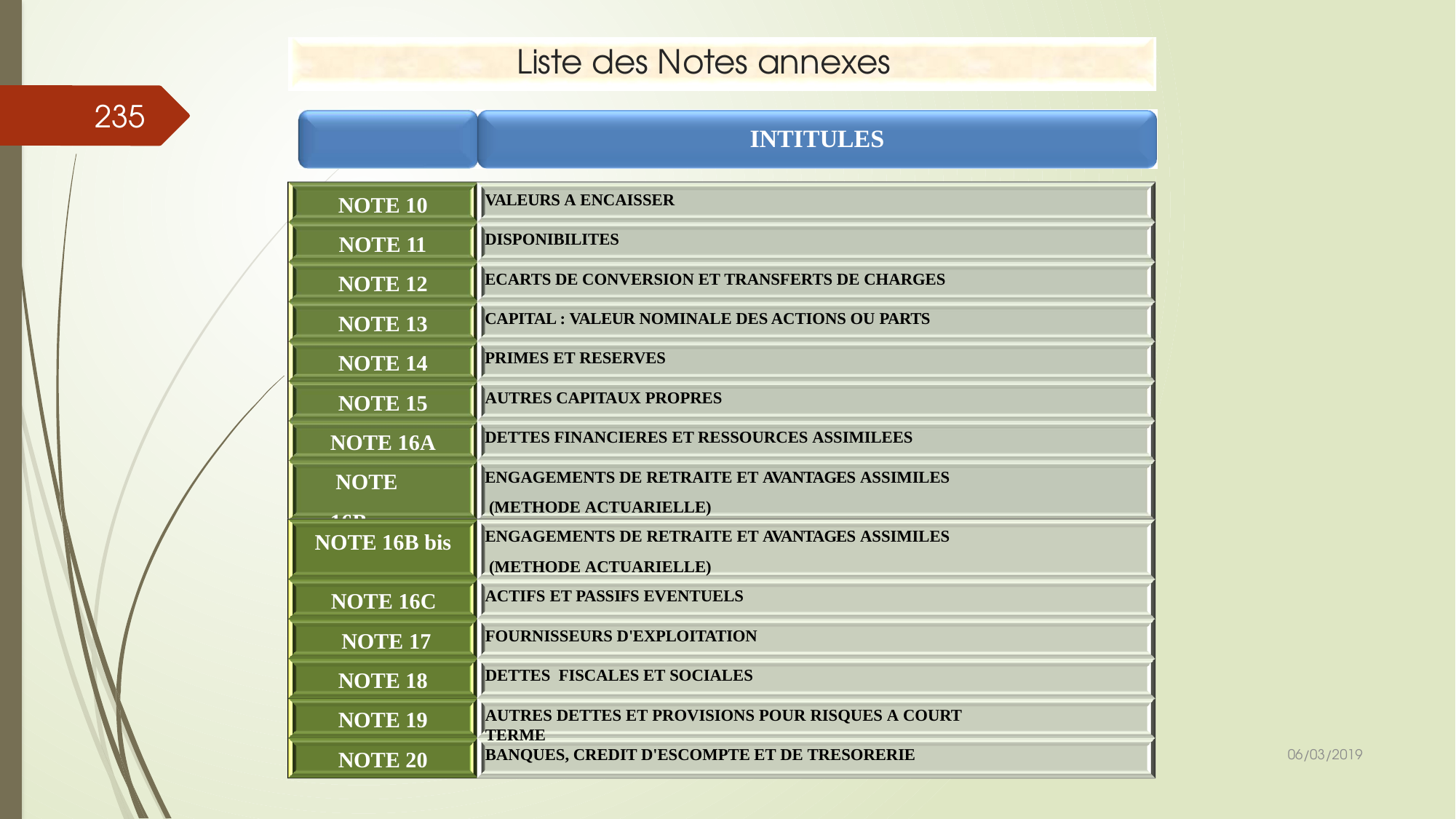

# Liste des Notes annexes
235

NOTES
INTITULES

VALEURS A ENCAISSER
NOTE 10
NOTE 11
NOTE 12
NOTE 13
NOTE 14
NOTE 15  NOTE 16A  NOTE 16B
DISPONIBILITES
ECARTS DE CONVERSION ET TRANSFERTS DE CHARGES
CAPITAL : VALEUR NOMINALE DES ACTIONS OU PARTS
PRIMES ET RESERVES
AUTRES CAPITAUX PROPRES
DETTES FINANCIERES ET RESSOURCES ASSIMILEES
ENGAGEMENTS DE RETRAITE ET AVANTAGES ASSIMILES  (METHODE ACTUARIELLE)
ENGAGEMENTS DE RETRAITE ET AVANTAGES ASSIMILES  (METHODE ACTUARIELLE)
ACTIFS ET PASSIFS EVENTUELS

NOTE 16B bis
NOTE 16C  NOTE 17
NOTE 18
NOTE 19
NOTE 20
FOURNISSEURS D'EXPLOITATION

Oumar SAMBE & Joël MABUDU
DETTES  FISCALES ET SOCIALES
AUTRES DETTES ET PROVISIONS POUR RISQUES A COURT TERME
06/03/2019

BANQUES, CREDIT D'ESCOMPTE ET DE TRESORERIE